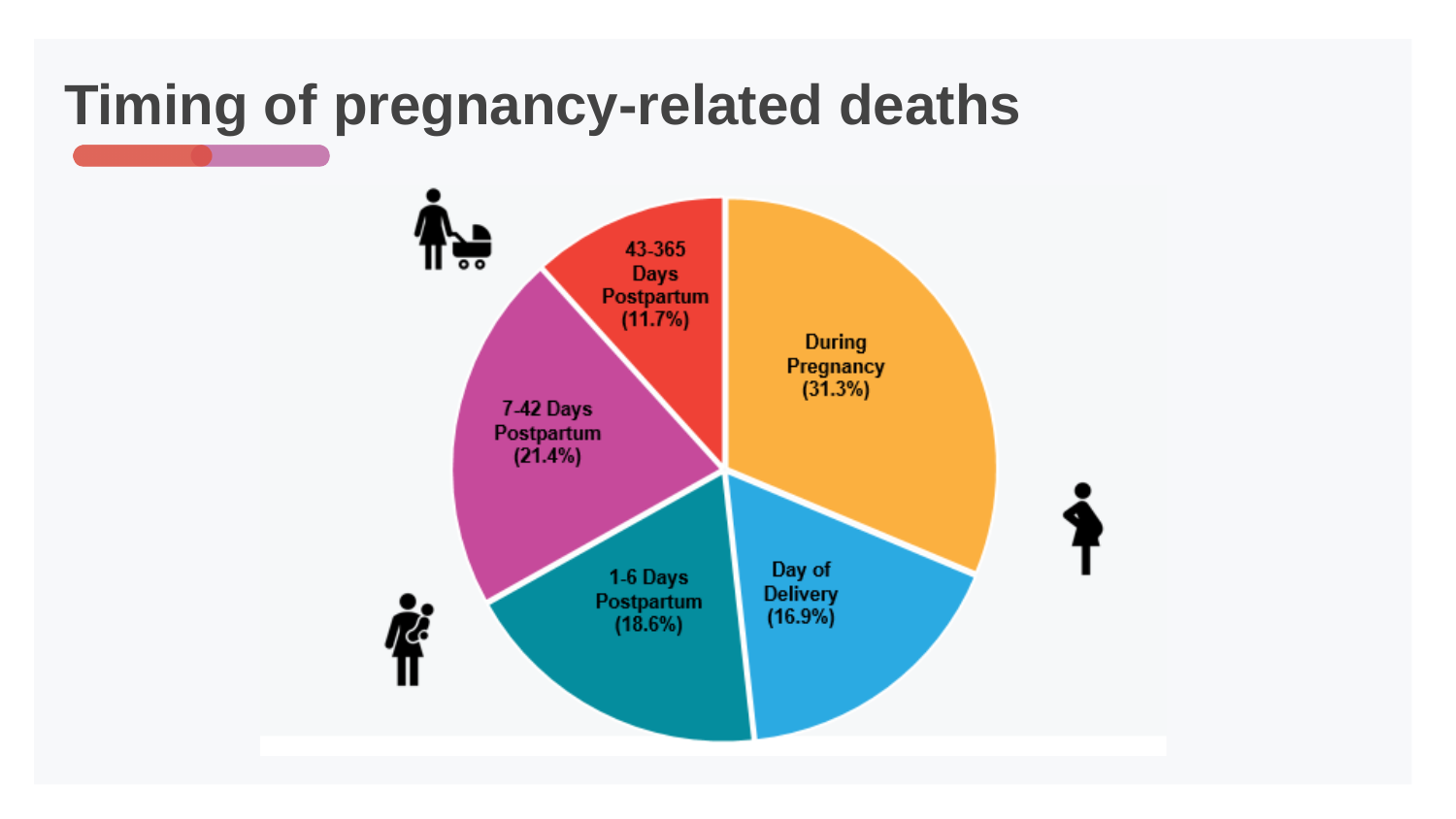

# Timing of pregnancy-related deaths
A pie chart is shown, the pie chart contains five sections that reads as follows: During Pregnancy (31.3%). Day of Delivery (16.9%). 1-6 Days Postpartum (18.6%). 7-42 Days Postpartum (21.4%). 43-365 Days Postpartum (11.7%).